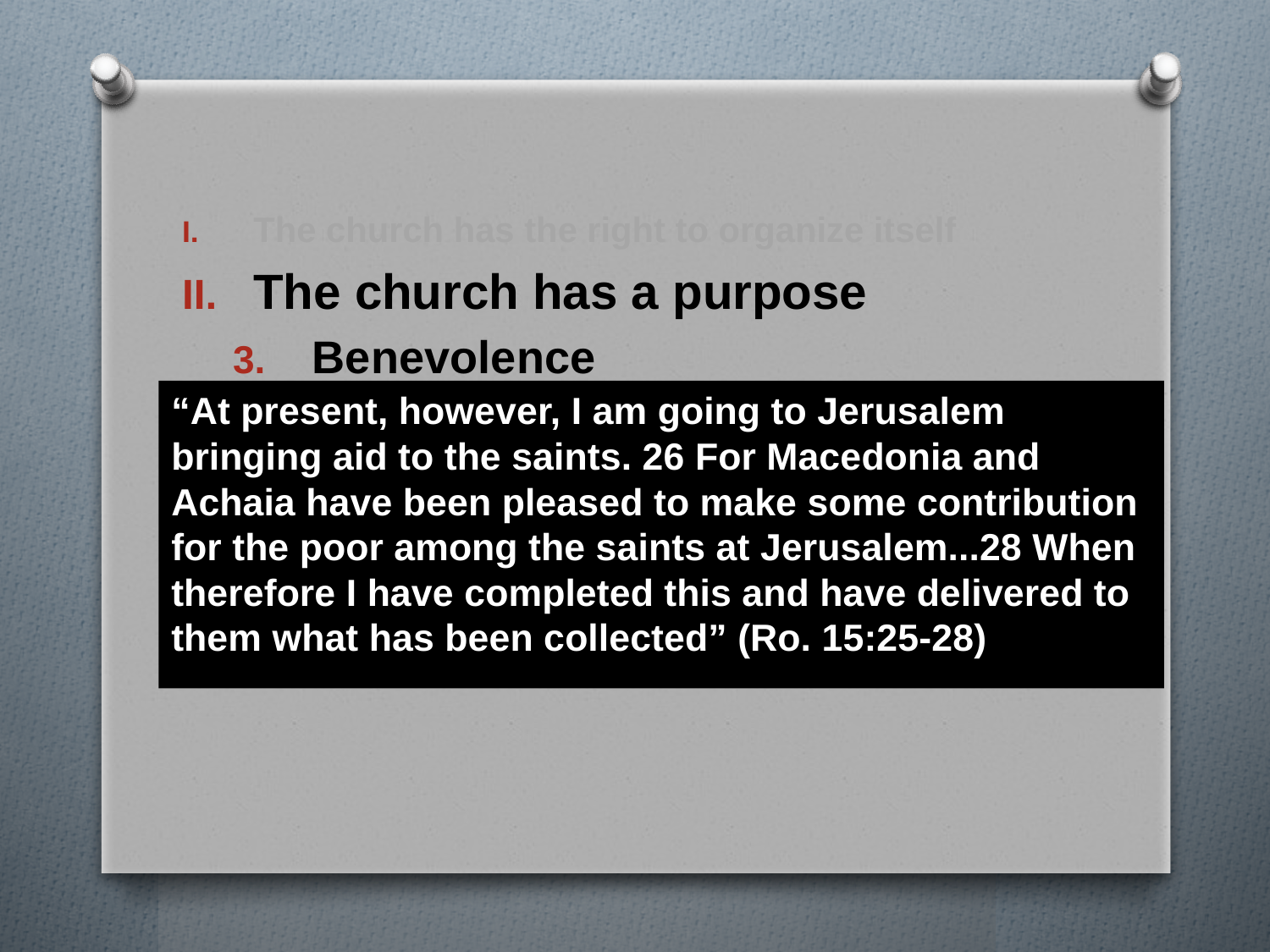

#
The church has the right to organize itself
The church has a purpose
Benevolence

“At present, however, I am going to Jerusalem bringing aid to the saints. 26 For Macedonia and Achaia have been pleased to make some contribution for the poor among the saints at Jerusalem...28 When therefore I have completed this and have delivered to them what has been collected” (Ro. 15:25-28)